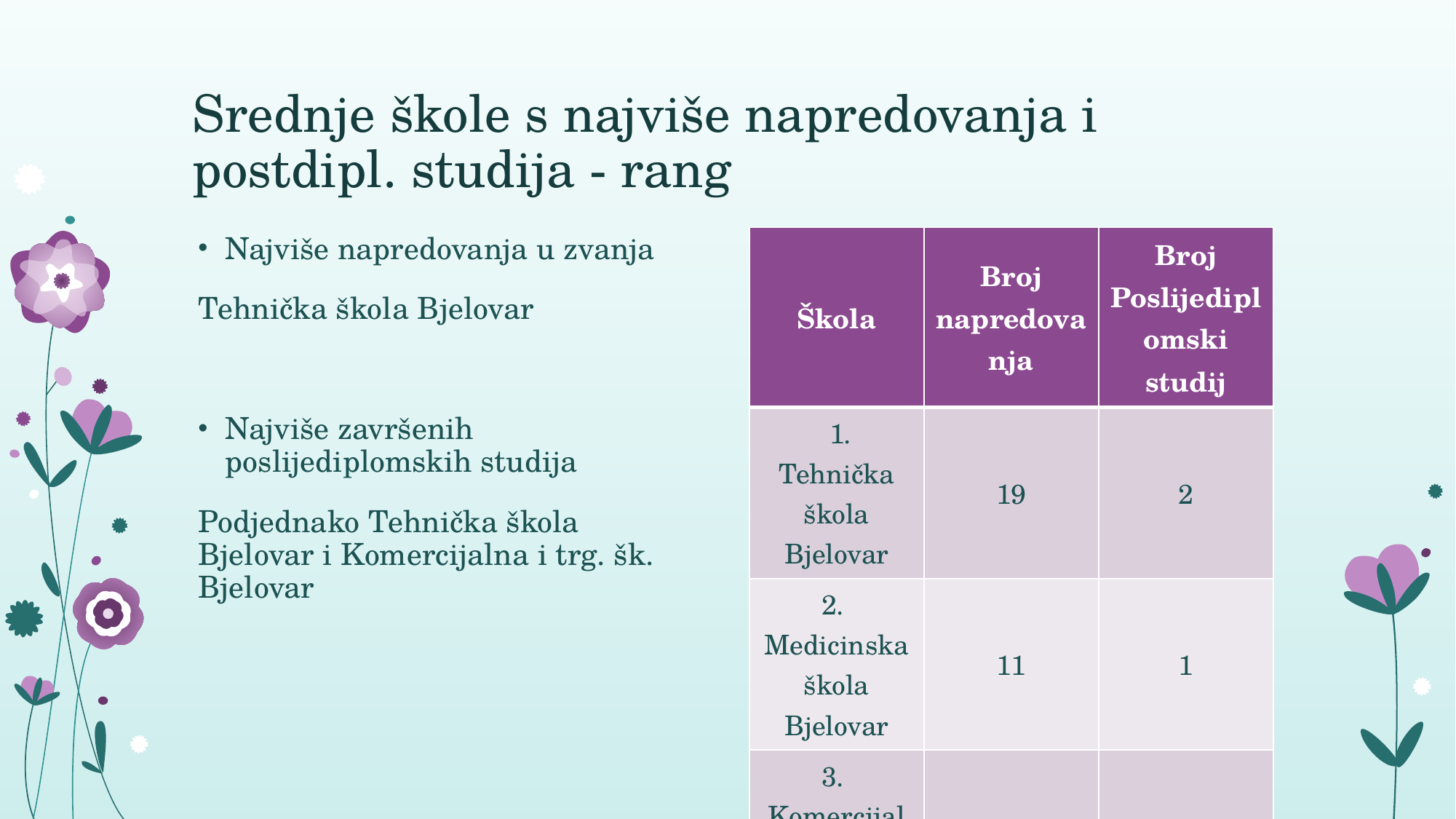

# Srednje škole s najviše napredovanja i postdipl. studija - rang
Najviše napredovanja u zvanja
Tehnička škola Bjelovar

Najviše završenih poslijediplomskih studija
Podjednako Tehnička škola Bjelovar i Komercijalna i trg. šk. Bjelovar

| Škola | Broj napredovanja | Broj Poslijediplomski studij |
| --- | --- | --- |
| 1. Tehnička škola Bjelovar | 19 | 2 |
| 2. Medicinska škola Bjelovar | 11 | 1 |
| 3. Komercijalna i trg. šk. Bjelovar | 7 | 2 |